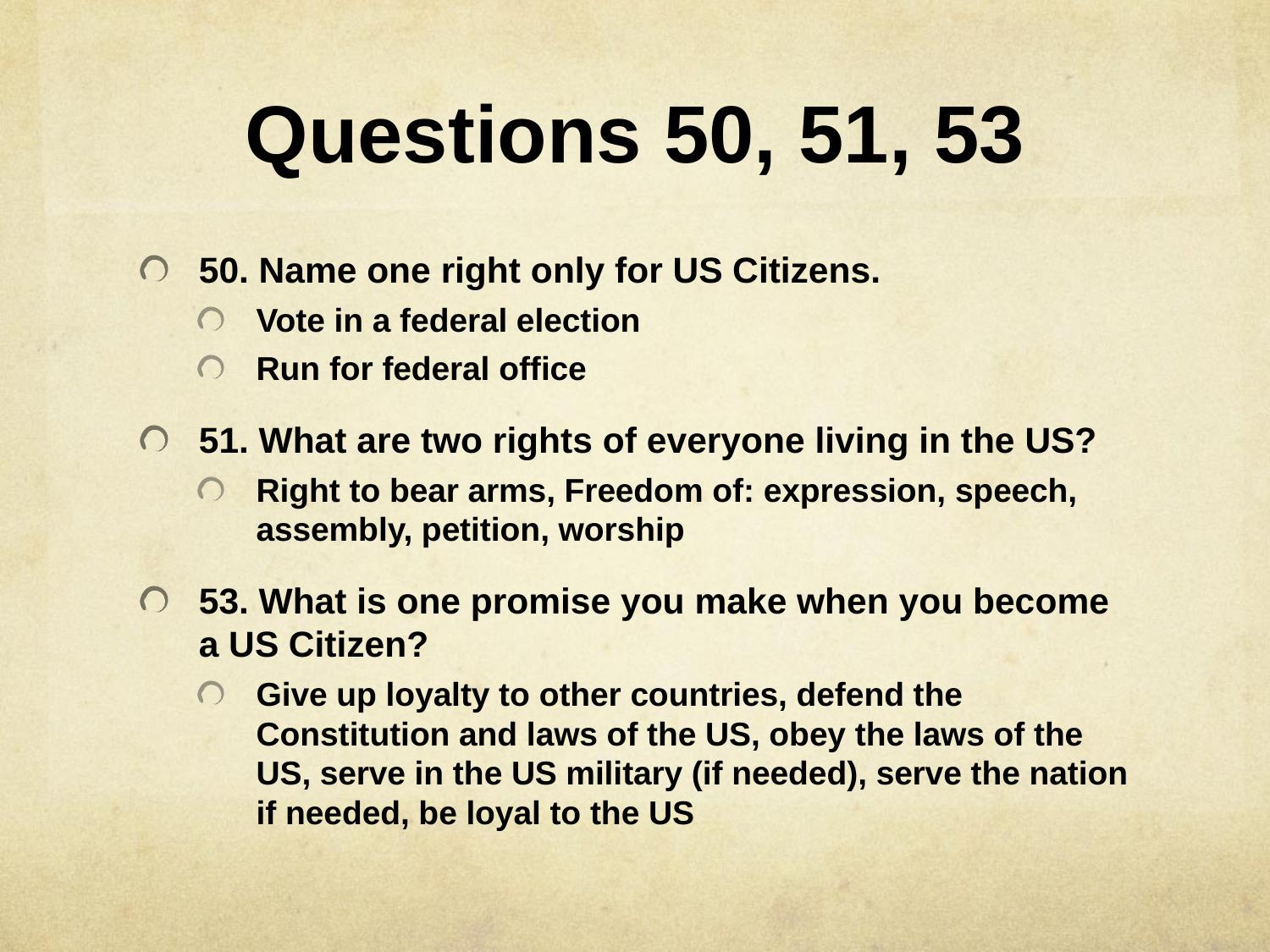

# Questions 50, 51, 53
50. Name one right only for US Citizens.
Vote in a federal election
Run for federal office
51. What are two rights of everyone living in the US?
Right to bear arms, Freedom of: expression, speech, assembly, petition, worship
53. What is one promise you make when you become a US Citizen?
Give up loyalty to other countries, defend the Constitution and laws of the US, obey the laws of the US, serve in the US military (if needed), serve the nation if needed, be loyal to the US